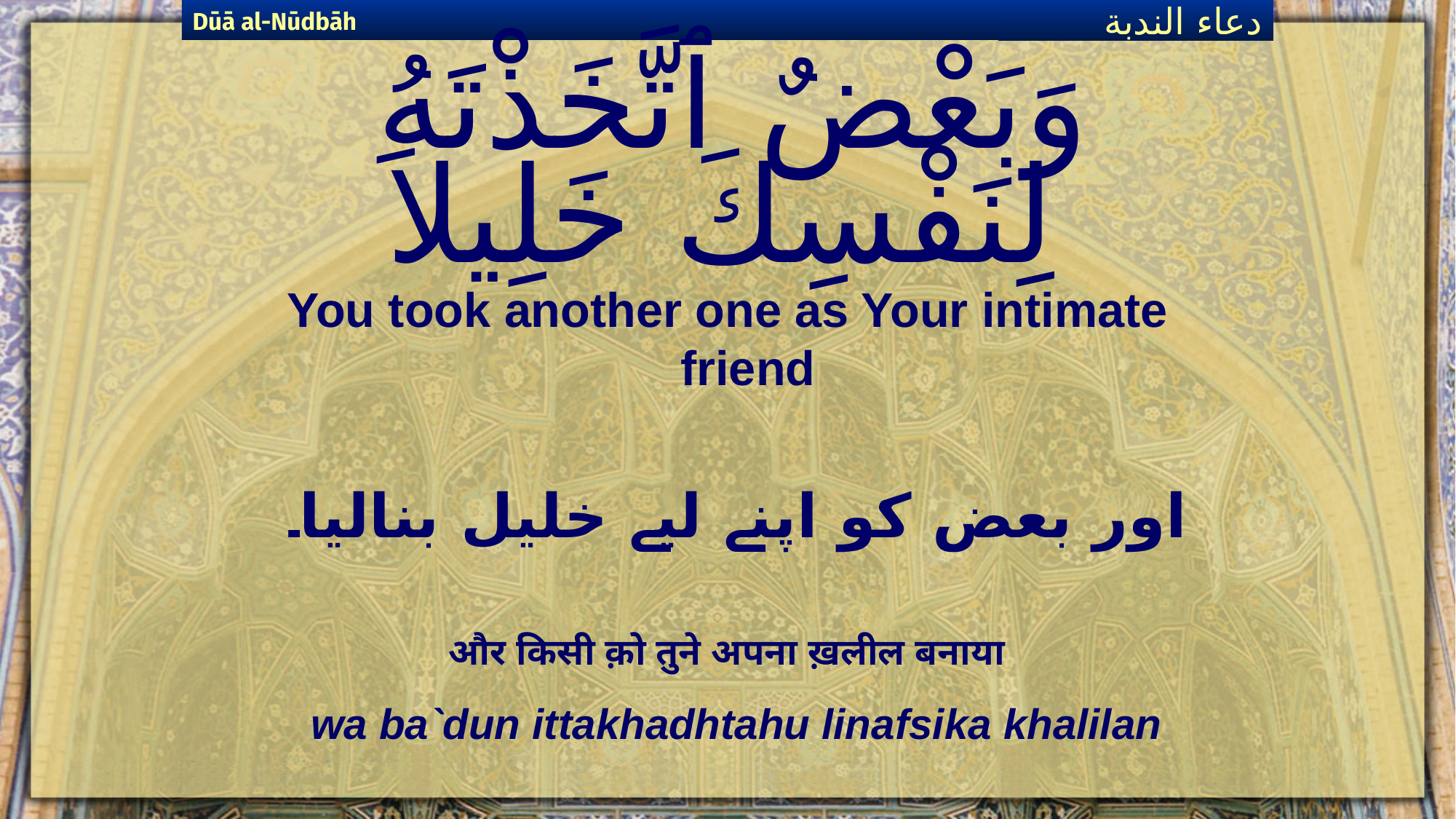

Dūā al-Nūdbāh
دعاء الندبة
# وَبَعْضٌ ٱتَّخَذْتَهُ لِنَفْسِكَ خَلِيلاَ
You took another one as Your intimate friend
اور بعض کو اپنے لیے خلیل بنالیا۔
और किसी क़ो तुने अपना ख़लील बनाया
wa ba`dun ittakhadhtahu linafsika khalilan